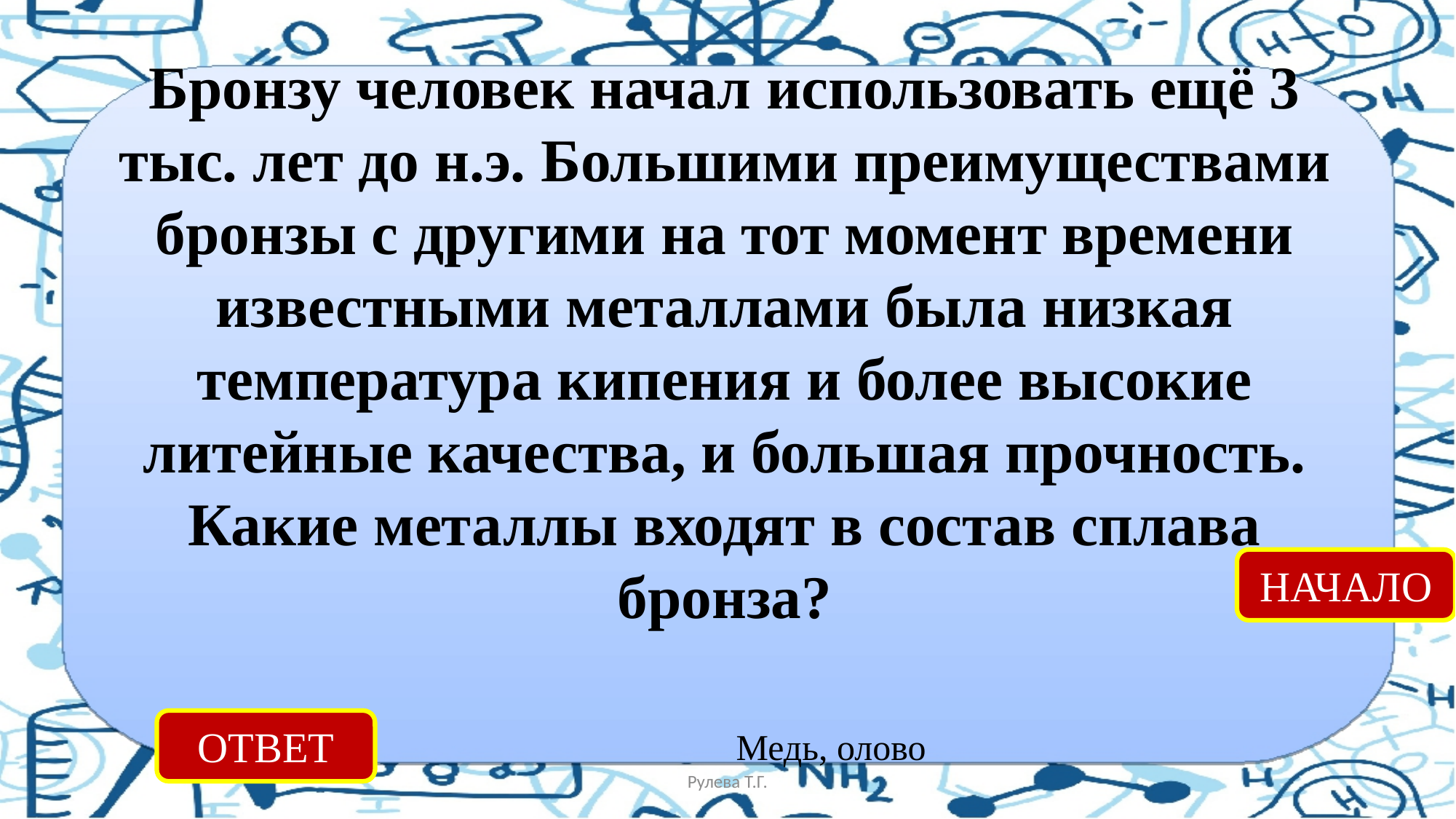

Бронзу человек начал использовать ещё 3 тыс. лет до н.э. Большими преимуществами бронзы с другими на тот момент времени известными металлами была низкая температура кипения и более высокие литейные качества, и большая прочность. Какие металлы входят в состав сплава бронза?
НАЧАЛО
ОТВЕТ
Медь, олово
Рулева Т.Г.